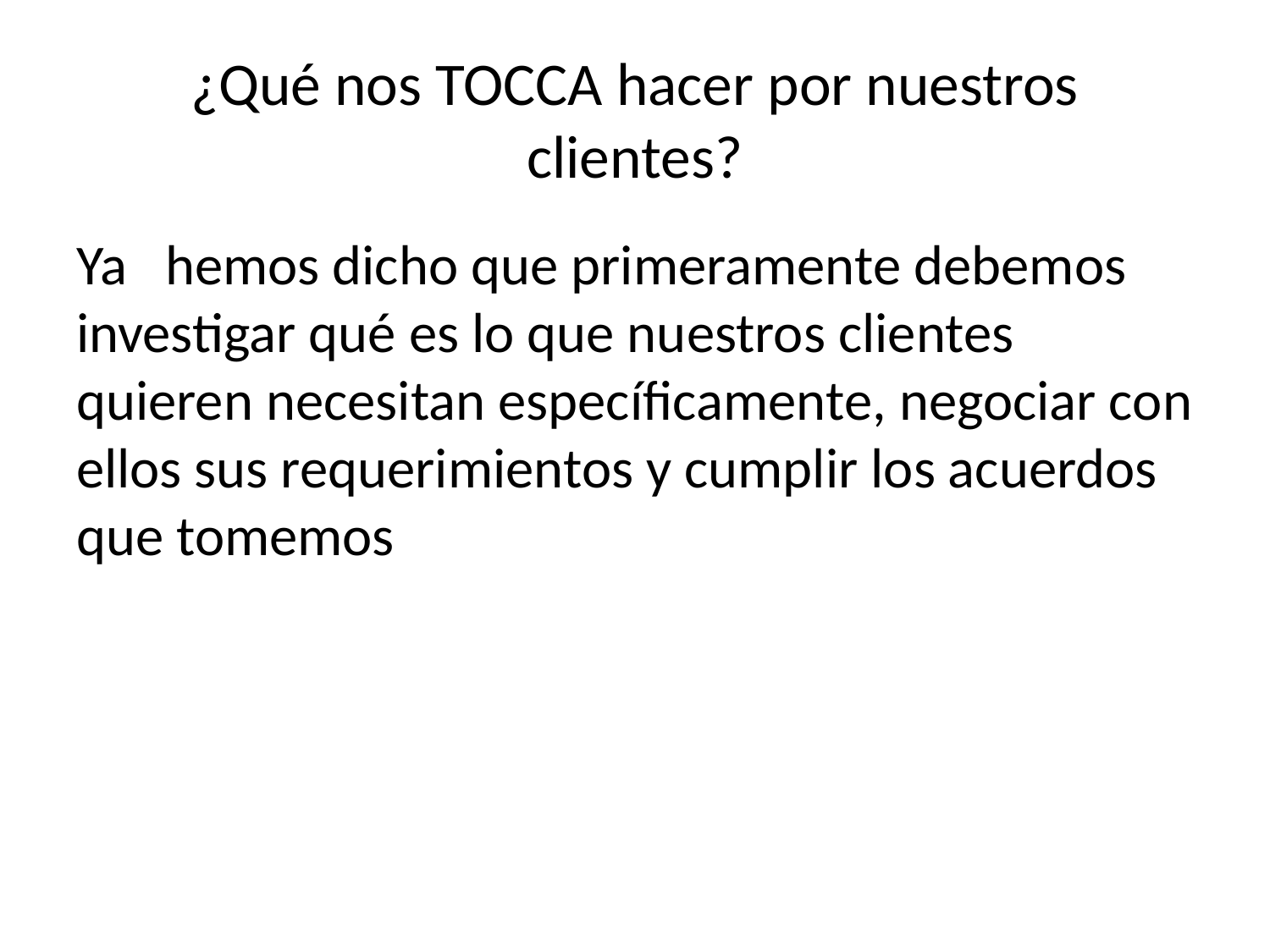

# ¿Qué nos TOCCA hacer por nuestros clientes?
Ya   hemos dicho que primeramente debemos investigar qué es lo que nuestros clientes quieren necesitan específicamente, negociar con ellos sus requerimientos y cumplir los acuerdos que tomemos